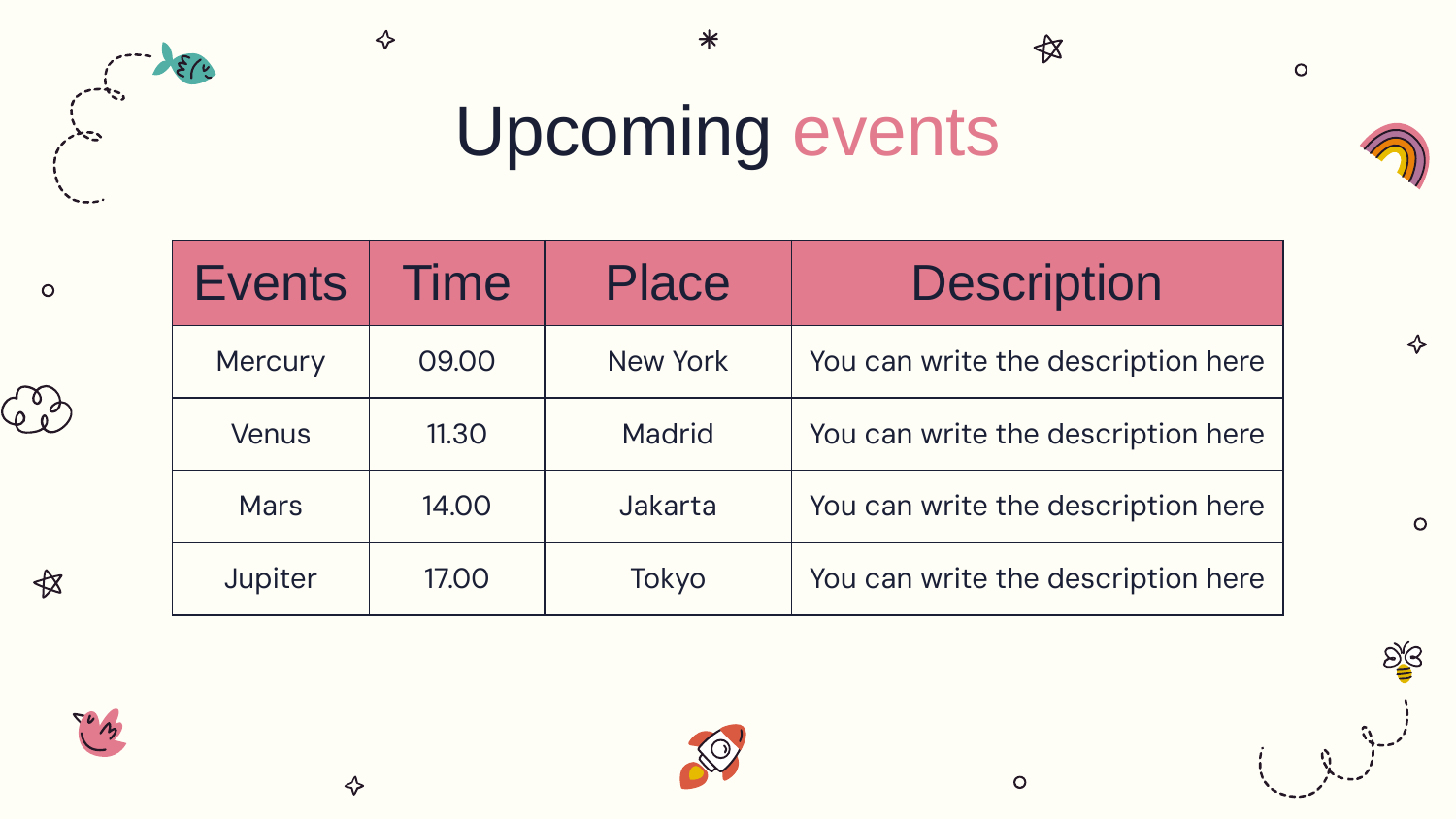

# Upcoming events
| Events | Time | Place | Description |
| --- | --- | --- | --- |
| Mercury | 09.00 | New York | You can write the description here |
| Venus | 11.30 | Madrid | You can write the description here |
| Mars | 14.00 | Jakarta | You can write the description here |
| Jupiter | 17.00 | Tokyo | You can write the description here |